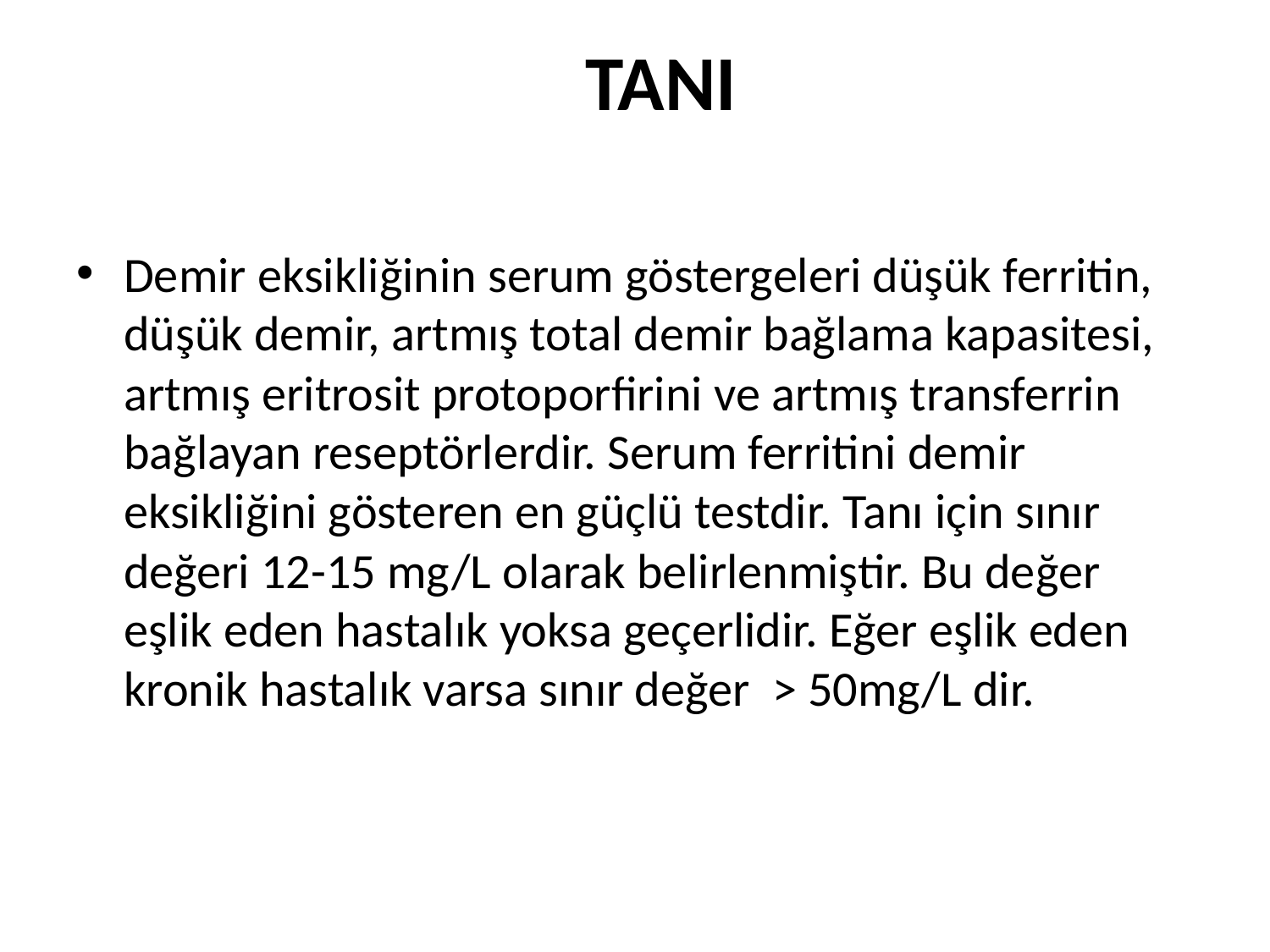

TANI

Demir eksikliğinin serum göstergeleri düşük ferritin, düşük demir, artmış total demir bağlama kapasitesi, artmış eritrosit protoporfirini ve artmış transferrin bağlayan reseptörlerdir. Serum ferritini demir eksikliğini gösteren en güçlü testdir. Tanı için sınır değeri 12-15 mg/L olarak belirlenmiştir. Bu değer eşlik eden hastalık yoksa geçerlidir. Eğer eşlik eden kronik hastalık varsa sınır değer  > 50mg/L dir.